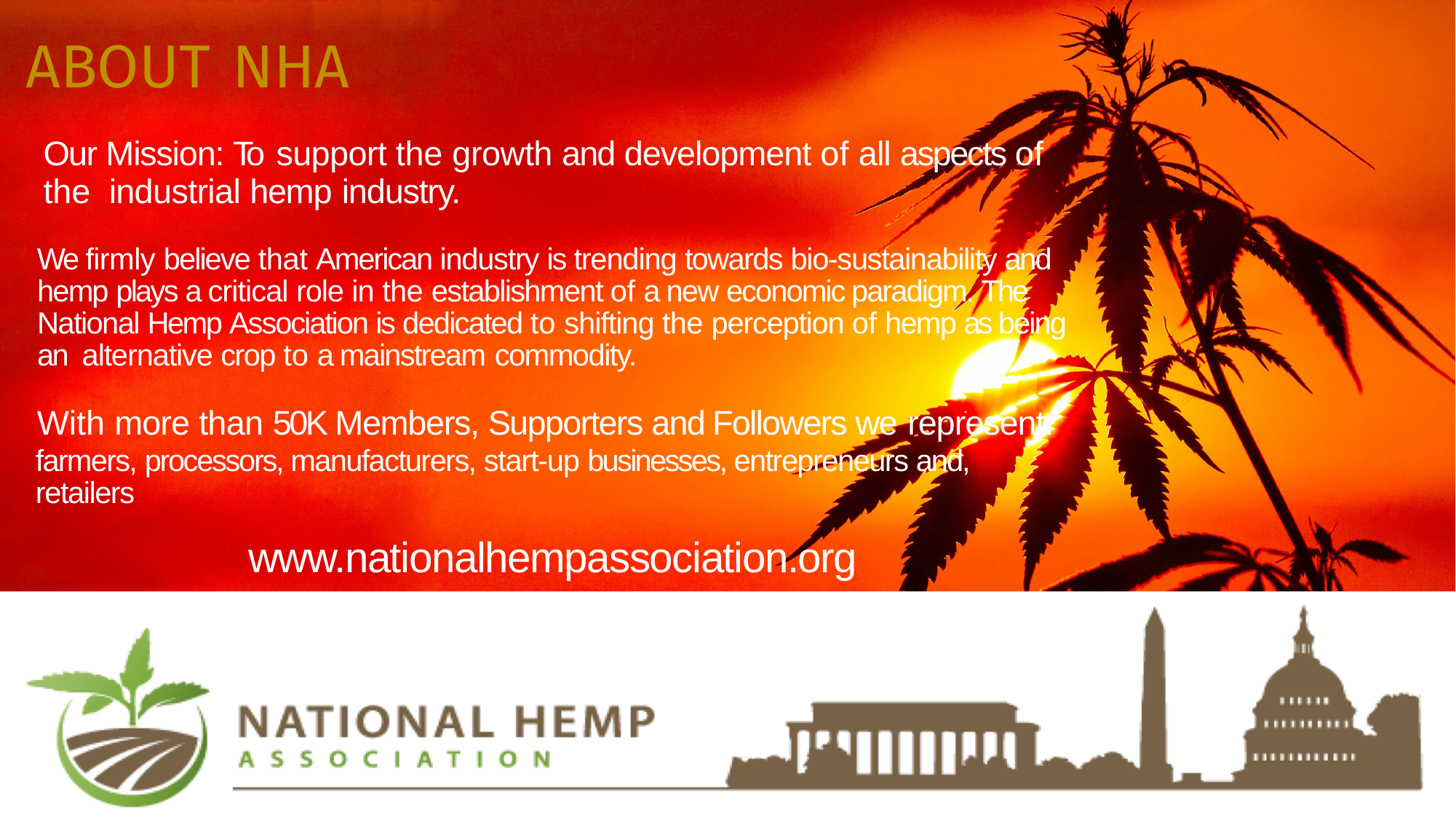

# ABOUT NHA
Our Mission: To  support the growth and development of all aspects of the  industrial hemp industry.
We firmly believe that American industry is trending towards bio-sustainability and  hemp plays a critical role in the establishment of a new economic paradigm. The  National Hemp Association is dedicated to shifting the perception of hemp as being  an  alternative crop to a mainstream commodity.
With more than 50K Members, Supporters and Followers we represent:
farmers, processors, manufacturers, start-up businesses, entrepreneurs and,  retailers

www.nationalhempassociation.org